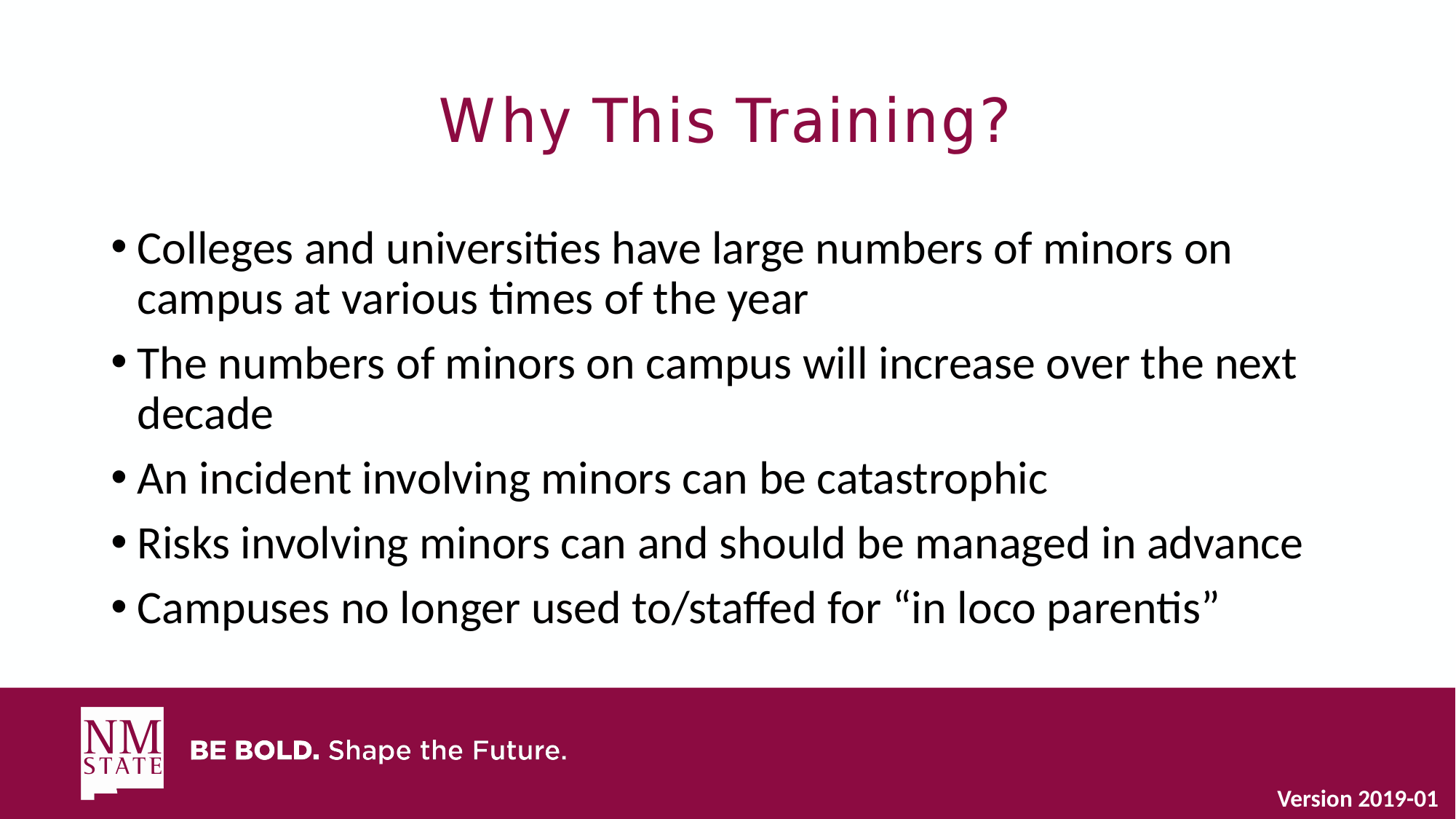

# Why This Training?
Colleges and universities have large numbers of minors on campus at various times of the year
The numbers of minors on campus will increase over the next decade
An incident involving minors can be catastrophic
Risks involving minors can and should be managed in advance
Campuses no longer used to/staffed for “in loco parentis”

Version 2019-01